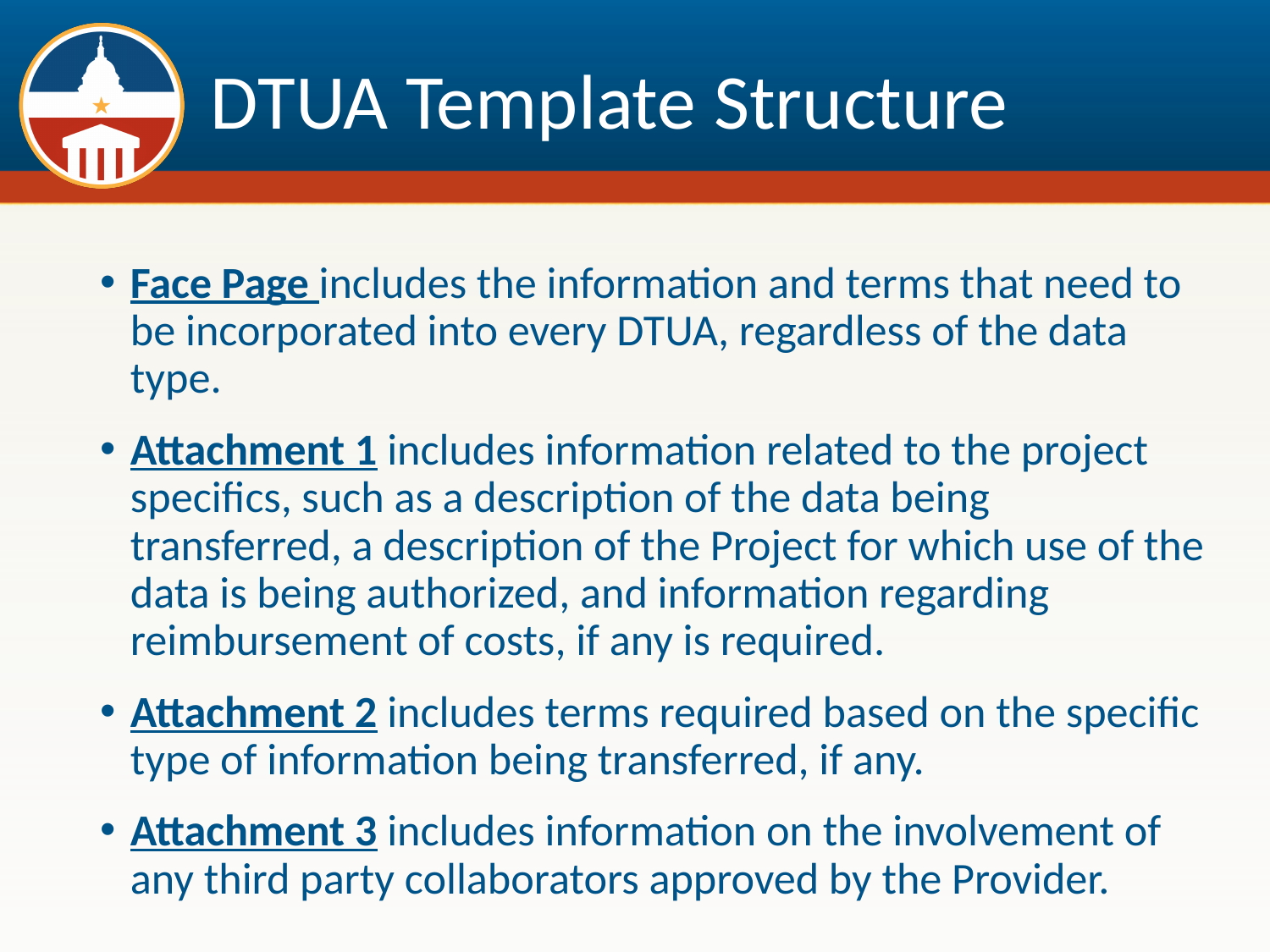

# DTUA Template Structure
Face Page includes the information and terms that need to be incorporated into every DTUA, regardless of the data type.
Attachment 1 includes information related to the project specifics, such as a description of the data being transferred, a description of the Project for which use of the data is being authorized, and information regarding reimbursement of costs, if any is required.
Attachment 2 includes terms required based on the specific type of information being transferred, if any.
Attachment 3 includes information on the involvement of any third party collaborators approved by the Provider.